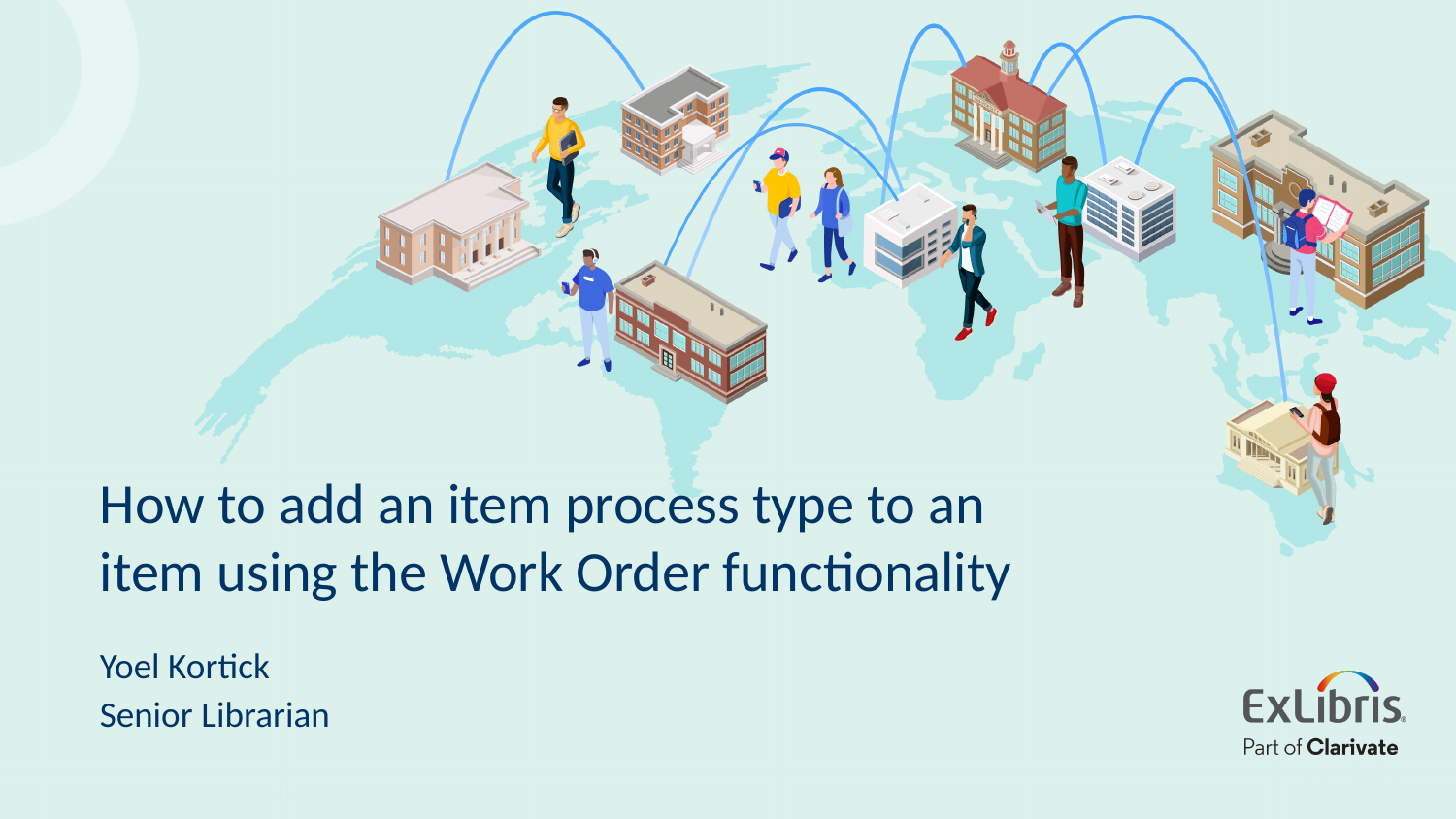

# How to add an item process type to an item using the Work Order functionality
Yoel Kortick
Senior Librarian